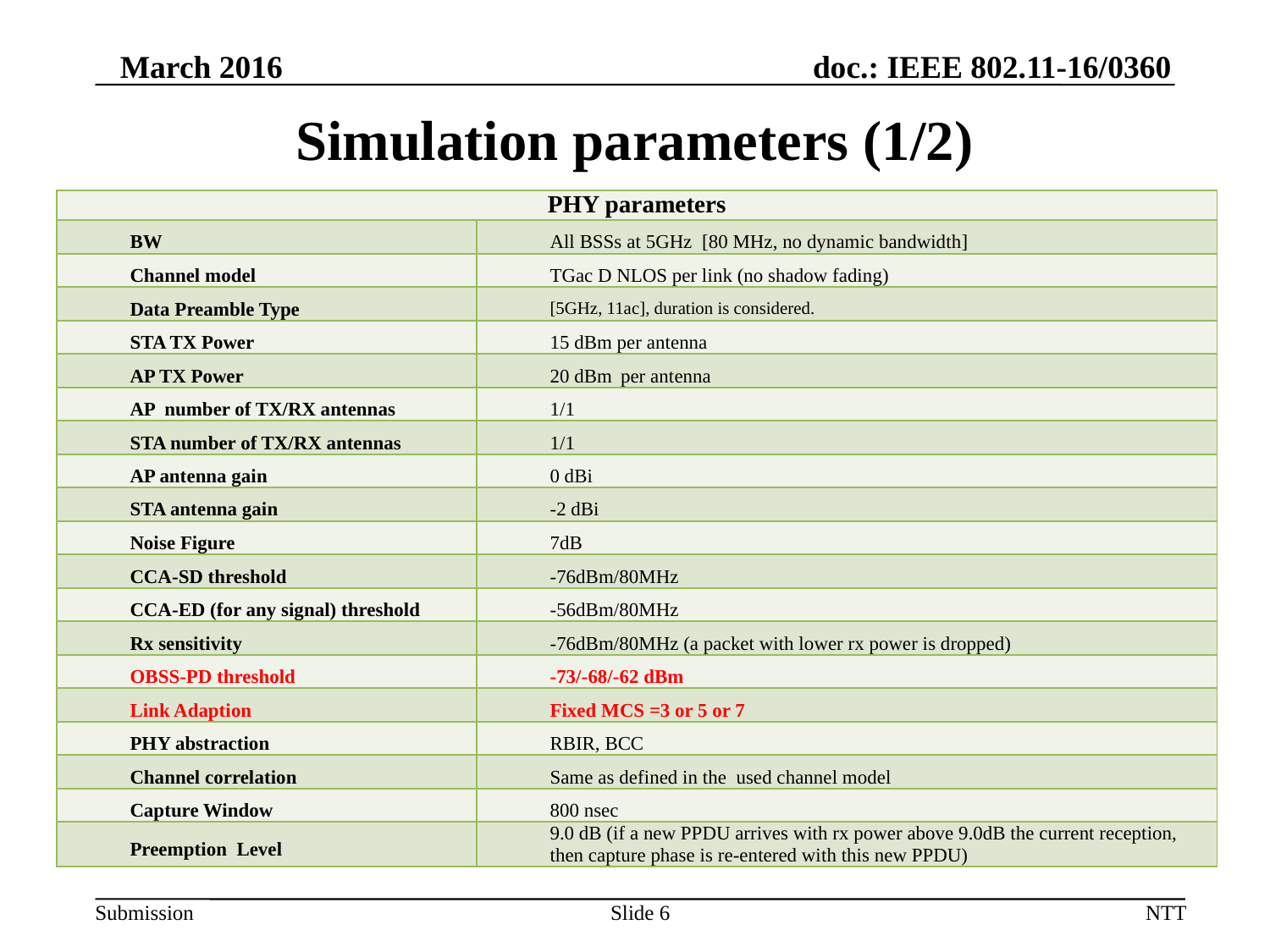

March 2016
# Simulation parameters (1/2)
| PHY parameters |  |
| --- | --- |
| BW | All BSSs at 5GHz [80 MHz, no dynamic bandwidth] |
| Channel model | TGac D NLOS per link (no shadow fading) |
| Data Preamble Type | [5GHz, 11ac], duration is considered. |
| STA TX Power | 15 dBm per antenna |
| AP TX Power | 20 dBm  per antenna |
| AP number of TX/RX antennas | 1/1 |
| STA number of TX/RX antennas | 1/1 |
| AP antenna gain | 0 dBi |
| STA antenna gain | -2 dBi |
| Noise Figure | 7dB |
| CCA-SD threshold | -76dBm/80MHz |
| CCA-ED (for any signal) threshold | -56dBm/80MHz |
| Rx sensitivity | -76dBm/80MHz (a packet with lower rx power is dropped) |
| OBSS-PD threshold | -73/-68/-62 dBm |
| Link Adaption | Fixed MCS =3 or 5 or 7 |
| PHY abstraction | RBIR, BCC |
| Channel correlation | Same as defined in the used channel model |
| Capture Window | 800 nsec |
| Preemption Level | 9.0 dB (if a new PPDU arrives with rx power above 9.0dB the current reception, then capture phase is re-entered with this new PPDU) |
Slide 6
NTT